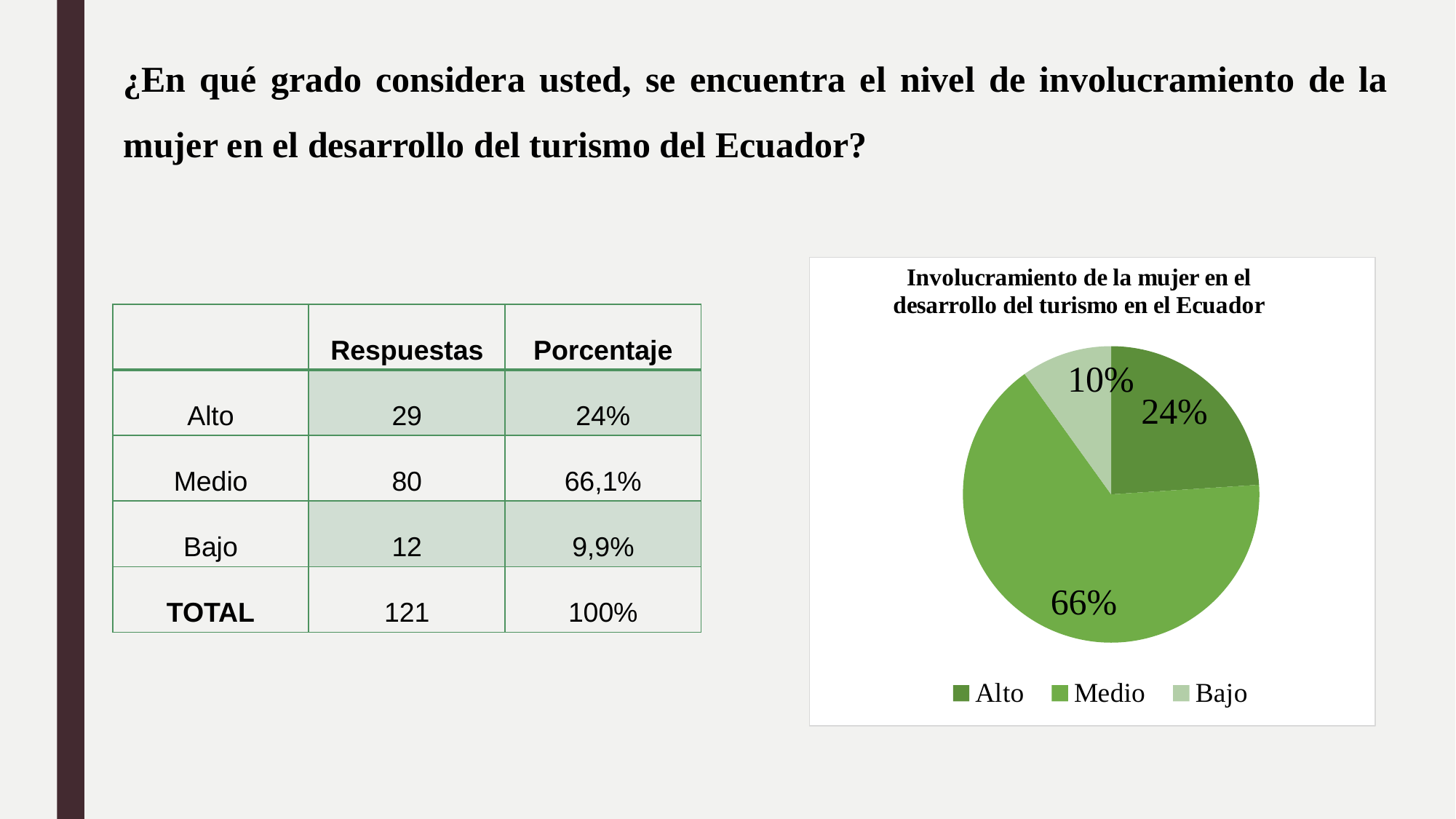

¿En qué grado considera usted, se encuentra el nivel de involucramiento de la mujer en el desarrollo del turismo del Ecuador?

### Chart: Involucramiento de la mujer en el desarrollo del turismo en el Ecuador

| Category |  |
|---|---|
| Alto | 29.0 |
| Medio | 80.0 |
| Bajo | 12.0 |
|  | Respuestas | Porcentaje |
| --- | --- | --- |
| Alto | 29 | 24% |
| Medio | 80 | 66,1% |
| Bajo | 12 | 9,9% |
| TOTAL | 121 | 100% |